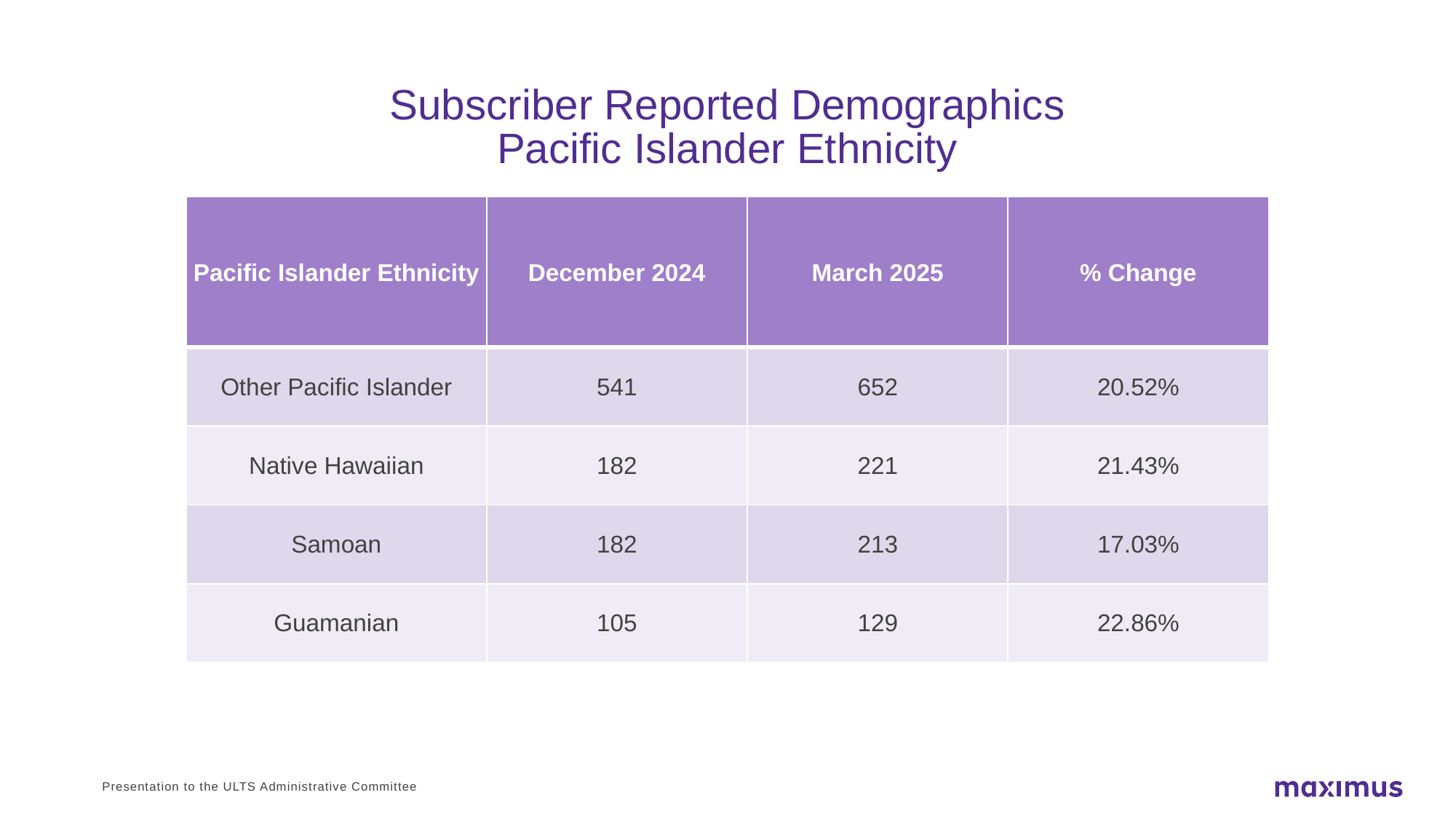

# Subscriber Reported Demographics Pacific Islander Ethnicity
| Pacific Islander Ethnicity | December 2024 | March 2025 | % Change |
| --- | --- | --- | --- |
| Other Pacific Islander | 541 | 652 | 20.52% |
| Native Hawaiian | 182 | 221 | 21.43% |
| Samoan | 182 | 213 | 17.03% |
| Guamanian | 105 | 129 | 22.86% |